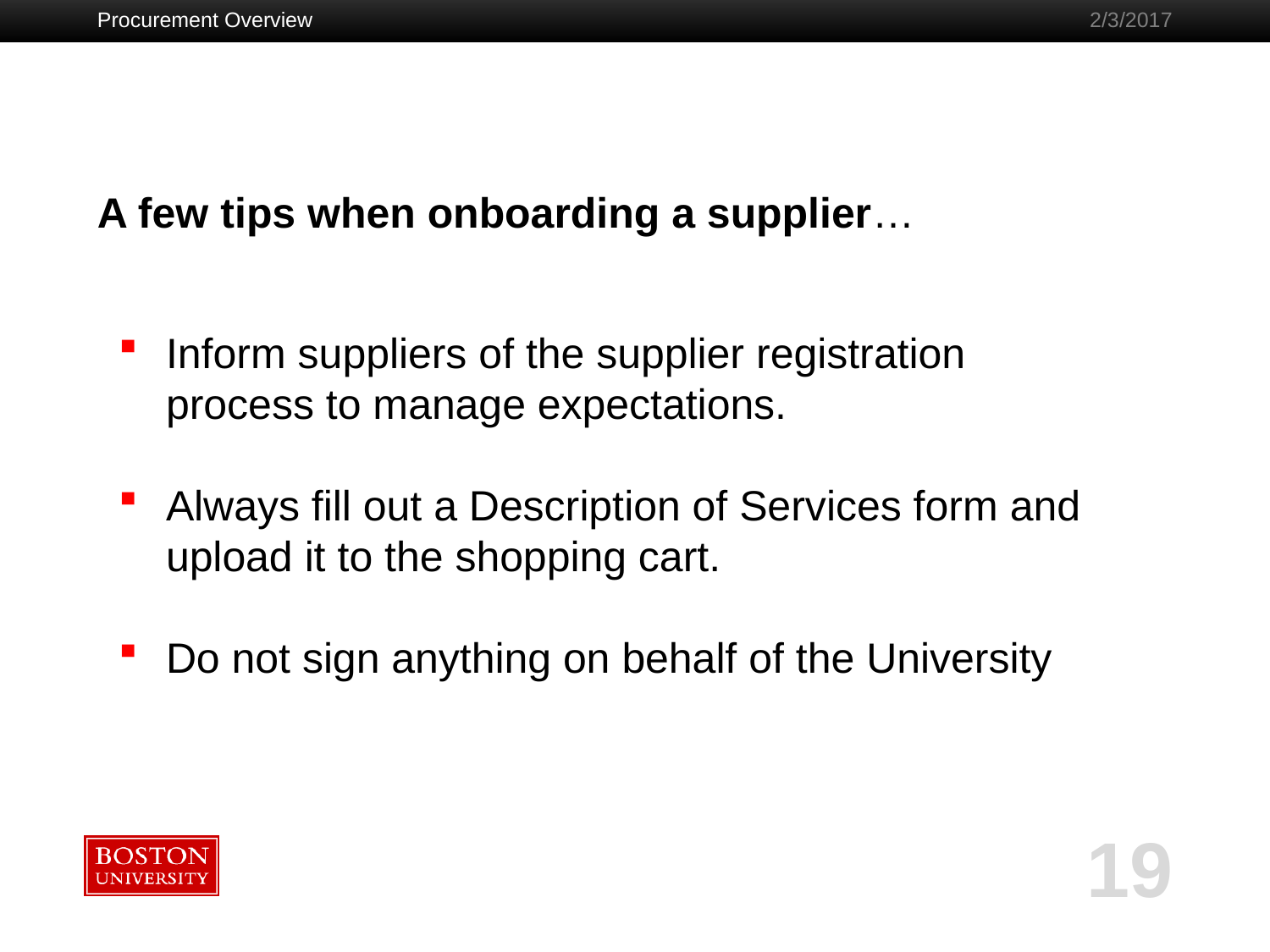

Procurement Overview

2/3/2017
A few tips when onboarding a supplier…
Inform suppliers of the supplier registration process to manage expectations.

Always fill out a Description of Services form and upload it to the shopping cart.

Do not sign anything on behalf of the University

19